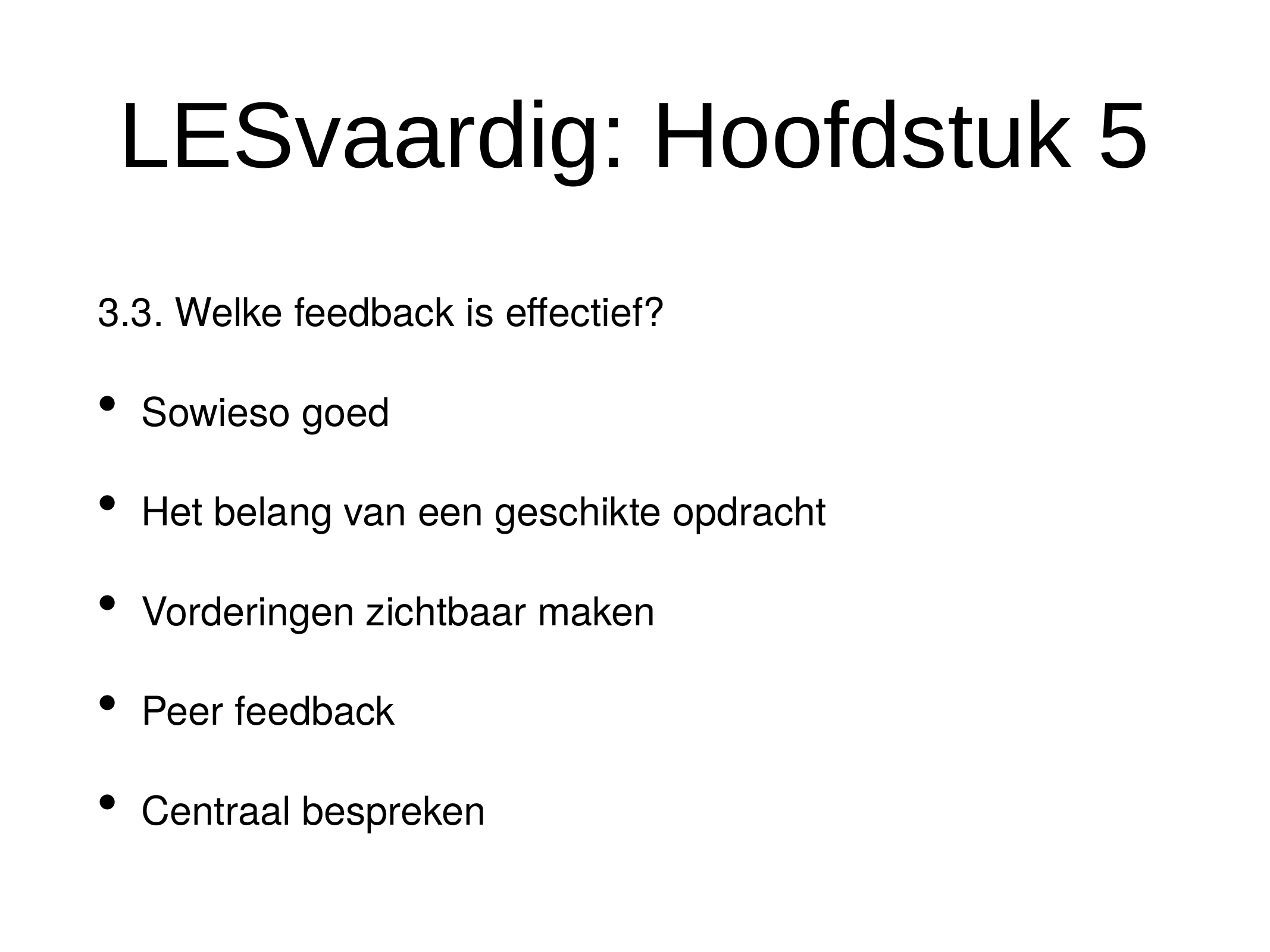

# LESvaardig: Hoofdstuk 5
3.3. Welke feedback is effectief?
Sowieso goed
Het belang van een geschikte opdracht
Vorderingen zichtbaar maken
Peer feedback
Centraal bespreken